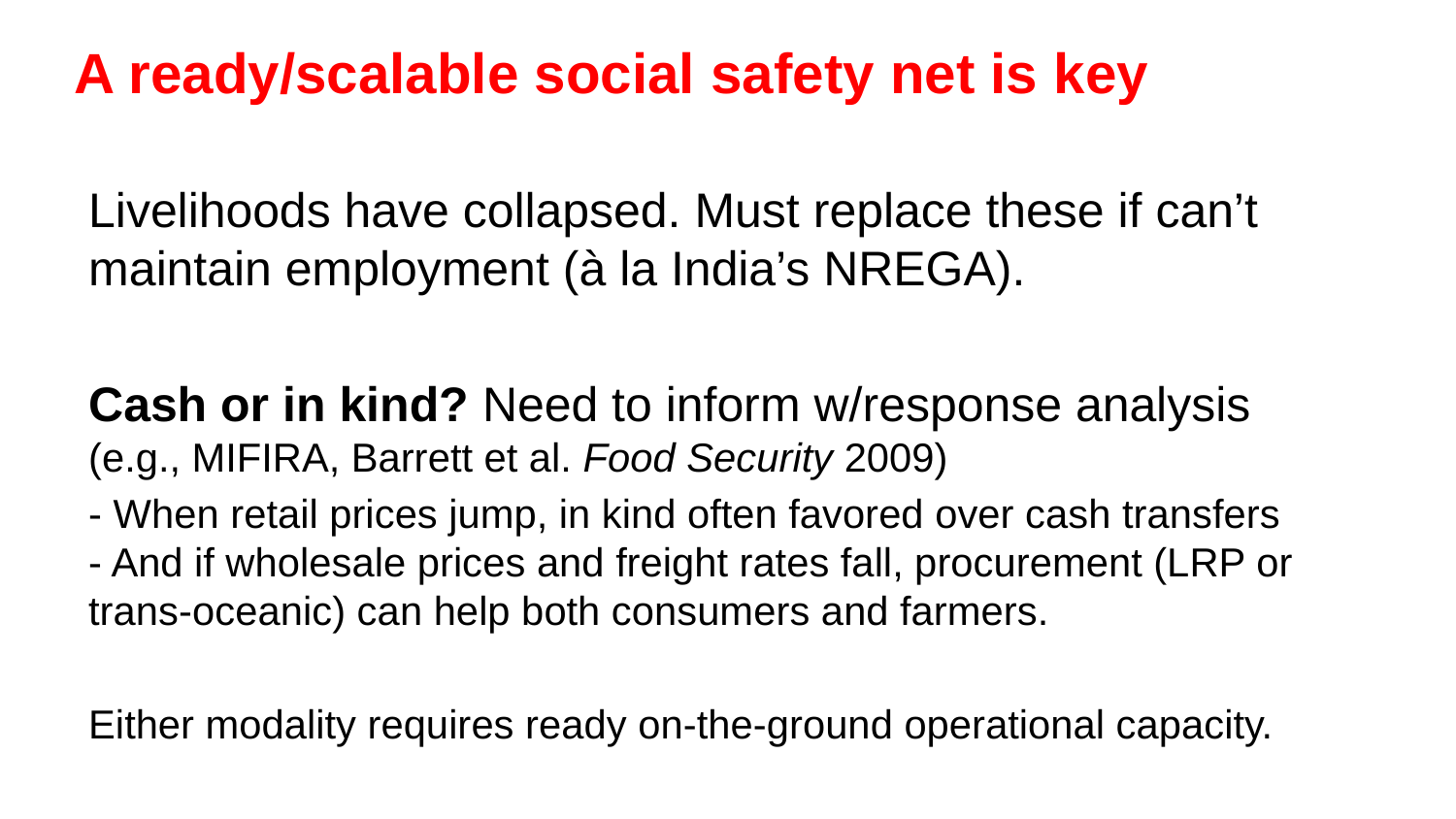

# A ready/scalable social safety net is key
Livelihoods have collapsed. Must replace these if can’t maintain employment (à la India’s NREGA).

Cash or in kind? Need to inform w/response analysis (e.g., MIFIRA, Barrett et al. Food Security 2009)
- When retail prices jump, in kind often favored over cash transfers - And if wholesale prices and freight rates fall, procurement (LRP or trans-oceanic) can help both consumers and farmers.

Either modality requires ready on-the-ground operational capacity.